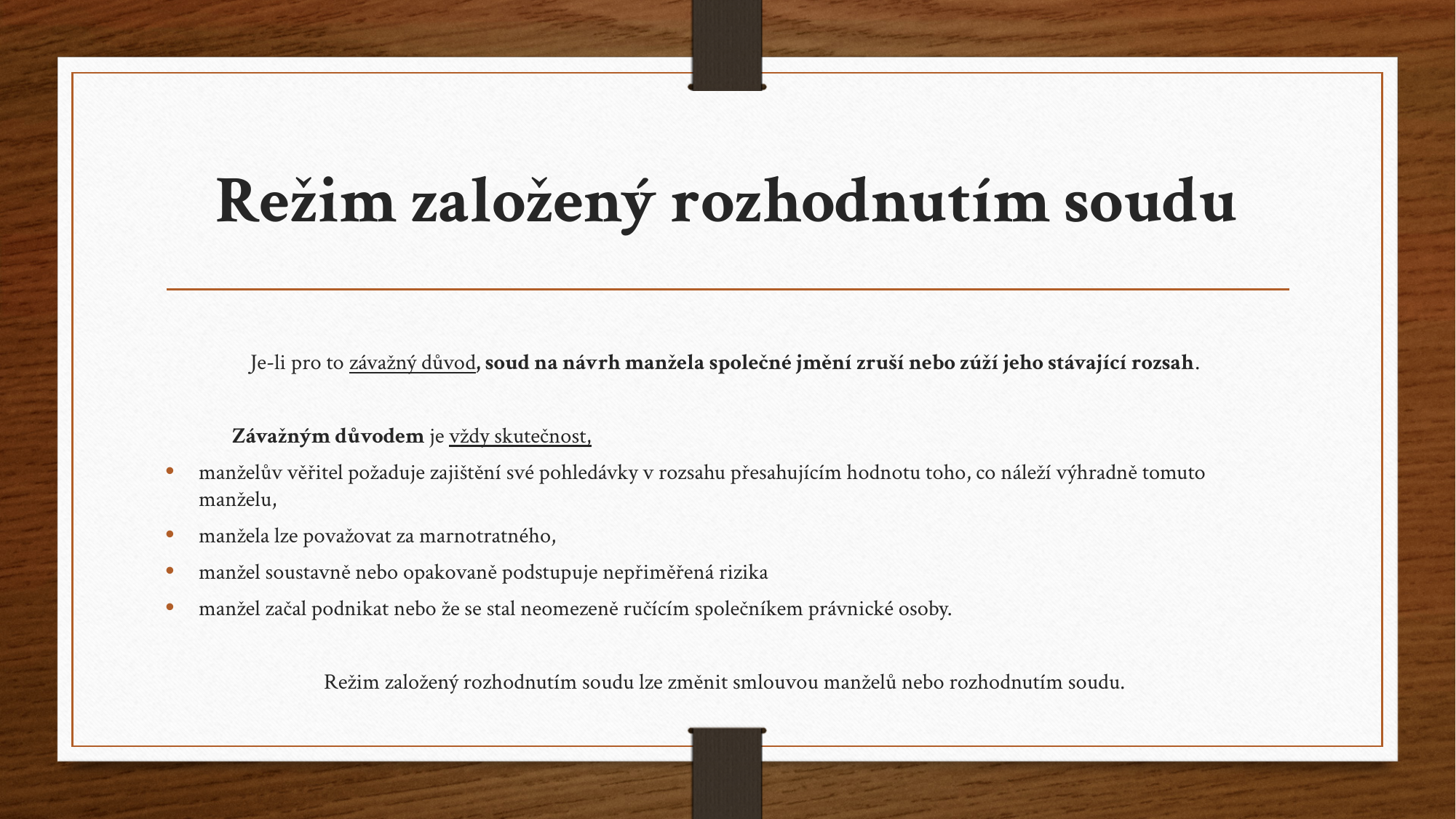

# Režim založený rozhodnutím soudu

Je-li pro to závažný důvod, soud na návrh manžela společné jmění zruší nebo zúží jeho stávající rozsah.

	Závažným důvodem je vždy skutečnost,
manželův věřitel požaduje zajištění své pohledávky v rozsahu přesahujícím hodnotu toho, co náleží výhradně tomuto manželu,
manžela lze považovat za marnotratného,
manžel soustavně nebo opakovaně podstupuje nepřiměřená rizika
manžel začal podnikat nebo že se stal neomezeně ručícím společníkem právnické osoby.

Režim založený rozhodnutím soudu lze změnit smlouvou manželů nebo rozhodnutím soudu.